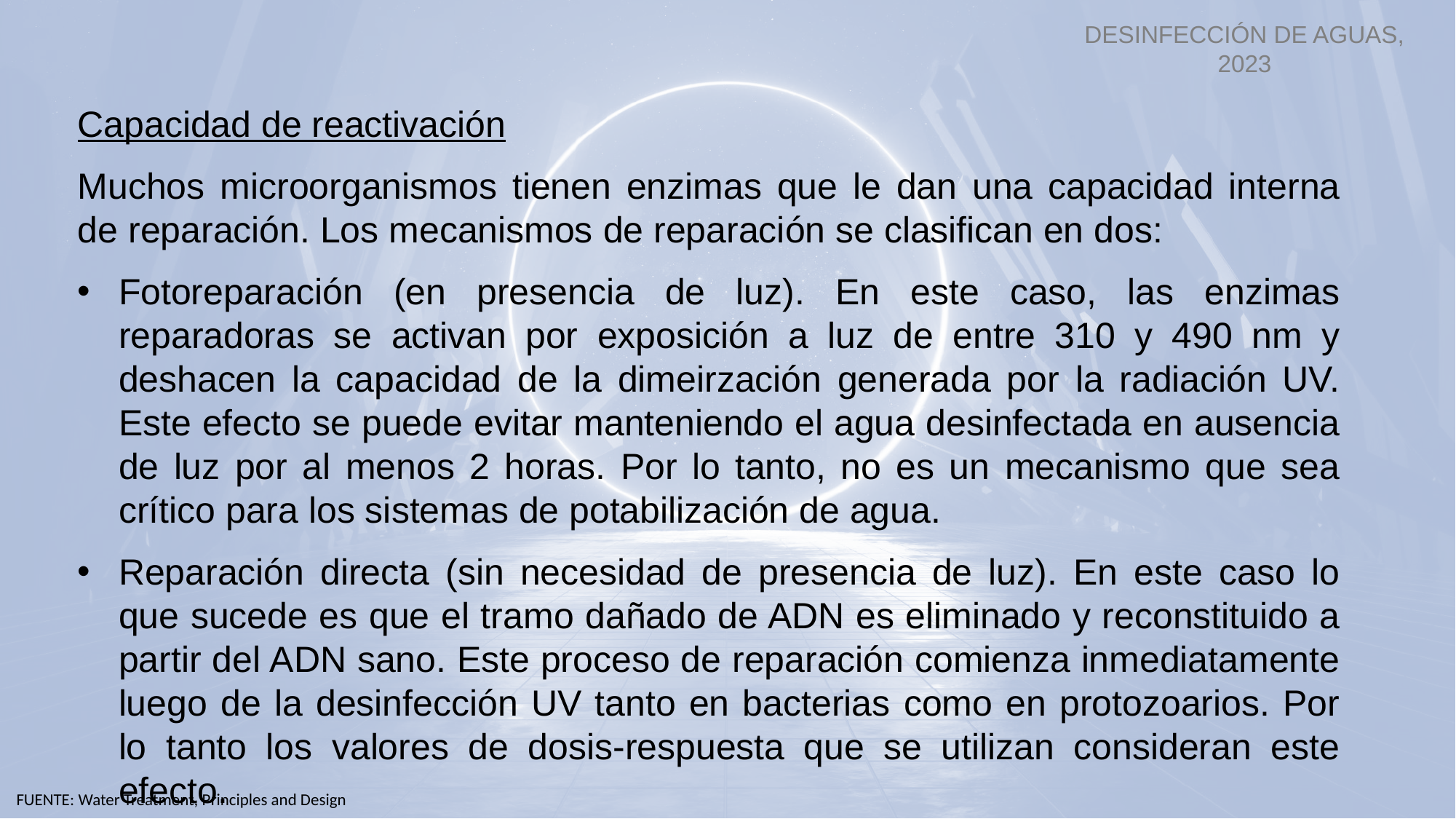

Capacidad de reactivación
Muchos microorganismos tienen enzimas que le dan una capacidad interna de reparación. Los mecanismos de reparación se clasifican en dos:
Fotoreparación (en presencia de luz). En este caso, las enzimas reparadoras se activan por exposición a luz de entre 310 y 490 nm y deshacen la capacidad de la dimeirzación generada por la radiación UV. Este efecto se puede evitar manteniendo el agua desinfectada en ausencia de luz por al menos 2 horas. Por lo tanto, no es un mecanismo que sea crítico para los sistemas de potabilización de agua.
Reparación directa (sin necesidad de presencia de luz). En este caso lo que sucede es que el tramo dañado de ADN es eliminado y reconstituido a partir del ADN sano. Este proceso de reparación comienza inmediatamente luego de la desinfección UV tanto en bacterias como en protozoarios. Por lo tanto los valores de dosis-respuesta que se utilizan consideran este efecto.

FUENTE: Water Treatment, Principles and Design